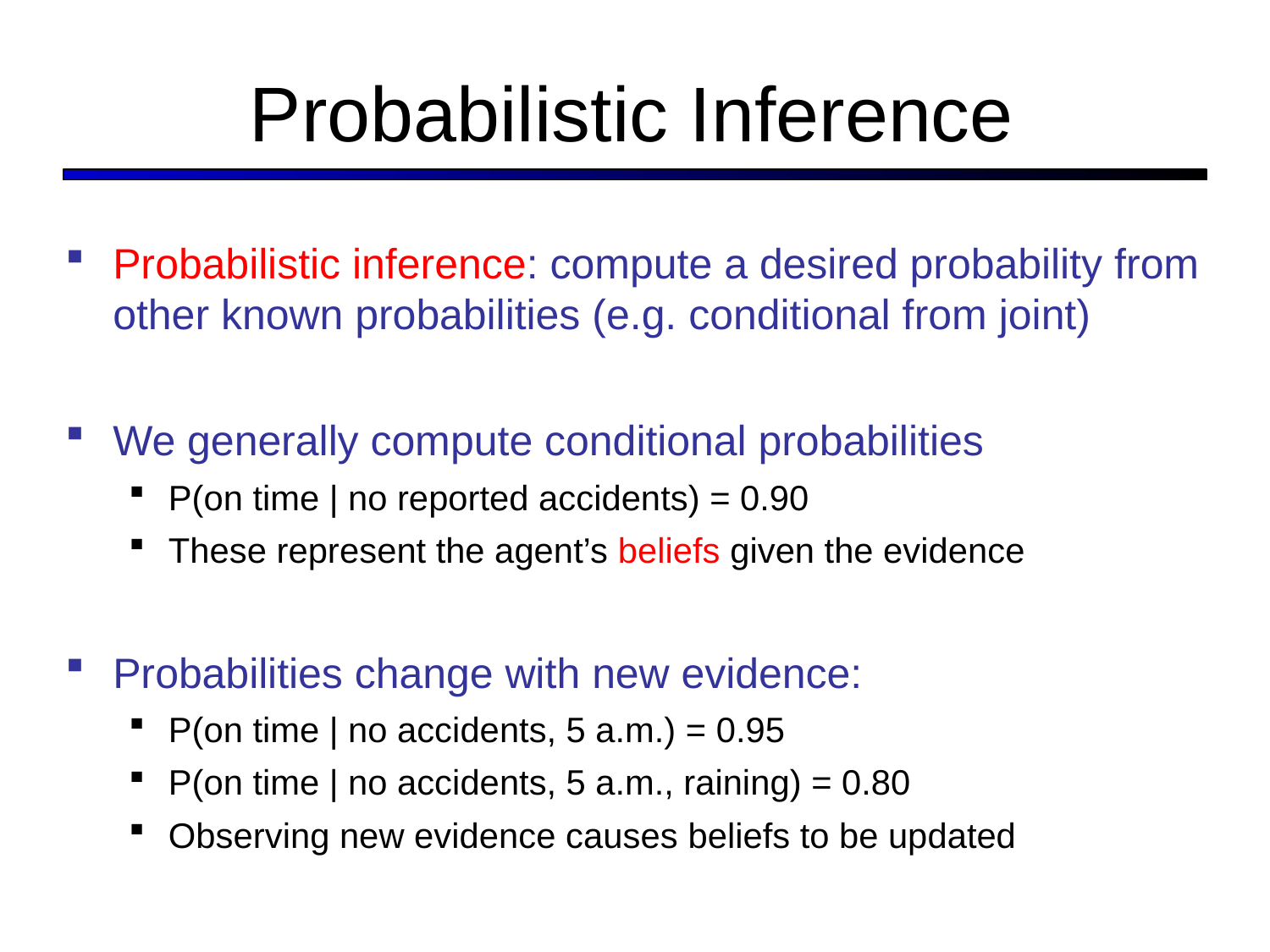

# Probabilistic Inference

Probabilistic inference: compute a desired probability from other known probabilities (e.g. conditional from joint)

We generally compute conditional probabilities
P(on time | no reported accidents) = 0.90
These represent the agent’s beliefs given the evidence

Probabilities change with new evidence:
P(on time | no accidents, 5 a.m.) = 0.95
P(on time | no accidents, 5 a.m., raining) = 0.80
Observing new evidence causes beliefs to be updated